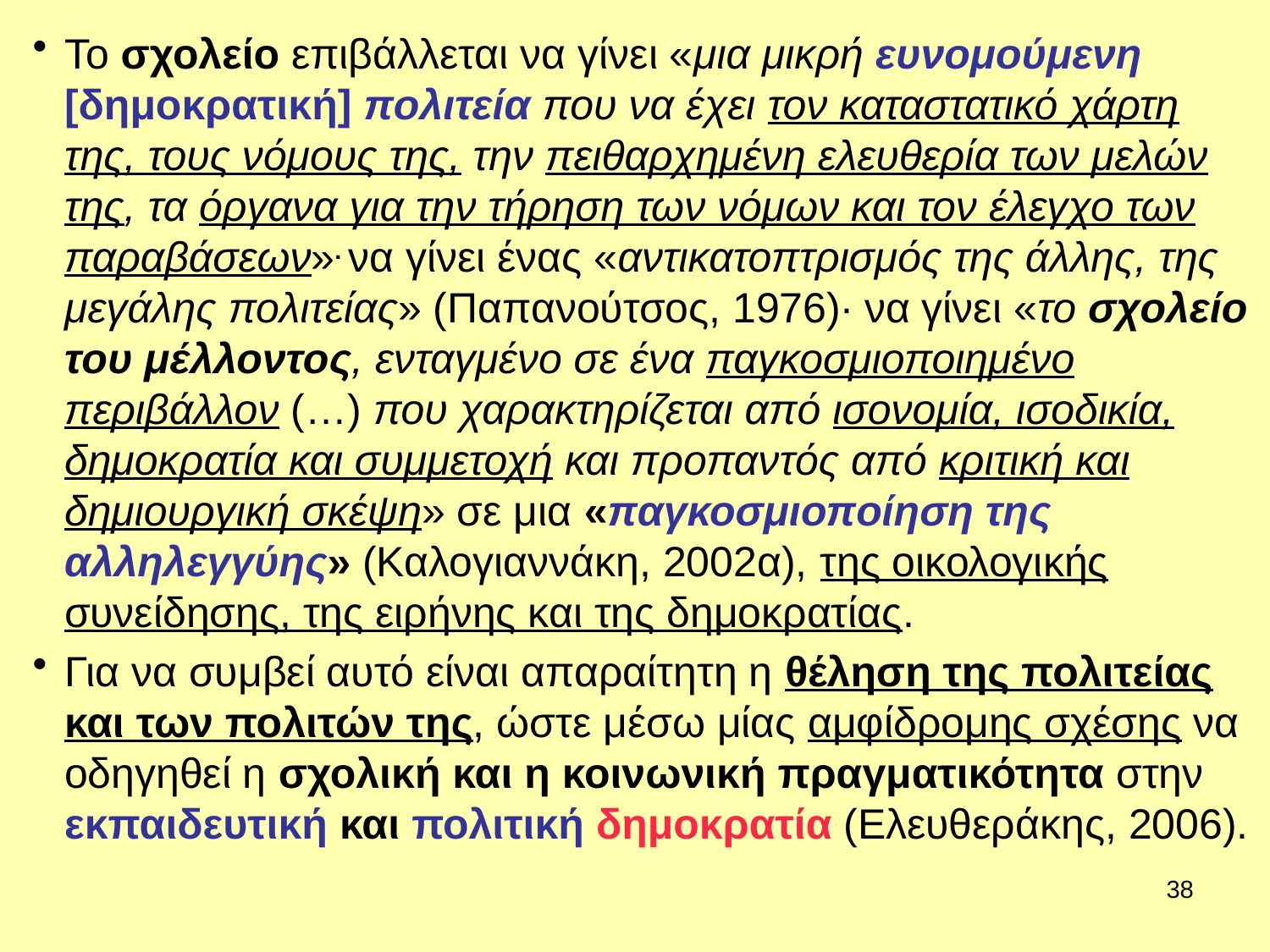

Το σχολείο επιβάλλεται να γίνει «μια μικρή ευνομούμενη [δημοκρατική] πολιτεία που να έχει τον καταστατικό χάρτη της, τους νόμους της, την πειθαρχημένη ελευθερία των μελών της, τα όργανα για την τήρηση των νόμων και τον έλεγχο των παραβάσεων». να γίνει ένας «αντικατοπτρισμός της άλλης, της μεγάλης πολιτείας» (Παπανούτσος, 1976)· να γίνει «το σχολείο του μέλλοντος, ενταγμένο σε ένα παγκοσμιοποιημένο περιβάλλον (…) που χαρακτηρίζεται από ισονομία, ισοδικία, δημοκρατία και συμμετοχή και προπαντός από κριτική και δημιουργική σκέψη» σε μια «παγκοσμιοποίηση της αλληλεγγύης» (Καλογιαννάκη, 2002α), της οικολογικής συνείδησης, της ειρήνης και της δημοκρατίας.
Για να συμβεί αυτό είναι απαραίτητη η θέληση της πολιτείας και των πολιτών της, ώστε μέσω μίας αμφίδρομης σχέσης να οδηγηθεί η σχολική και η κοινωνική πραγματικότητα στην εκπαιδευτική και πολιτική δημοκρατία (Ελευθεράκης, 2006).

38